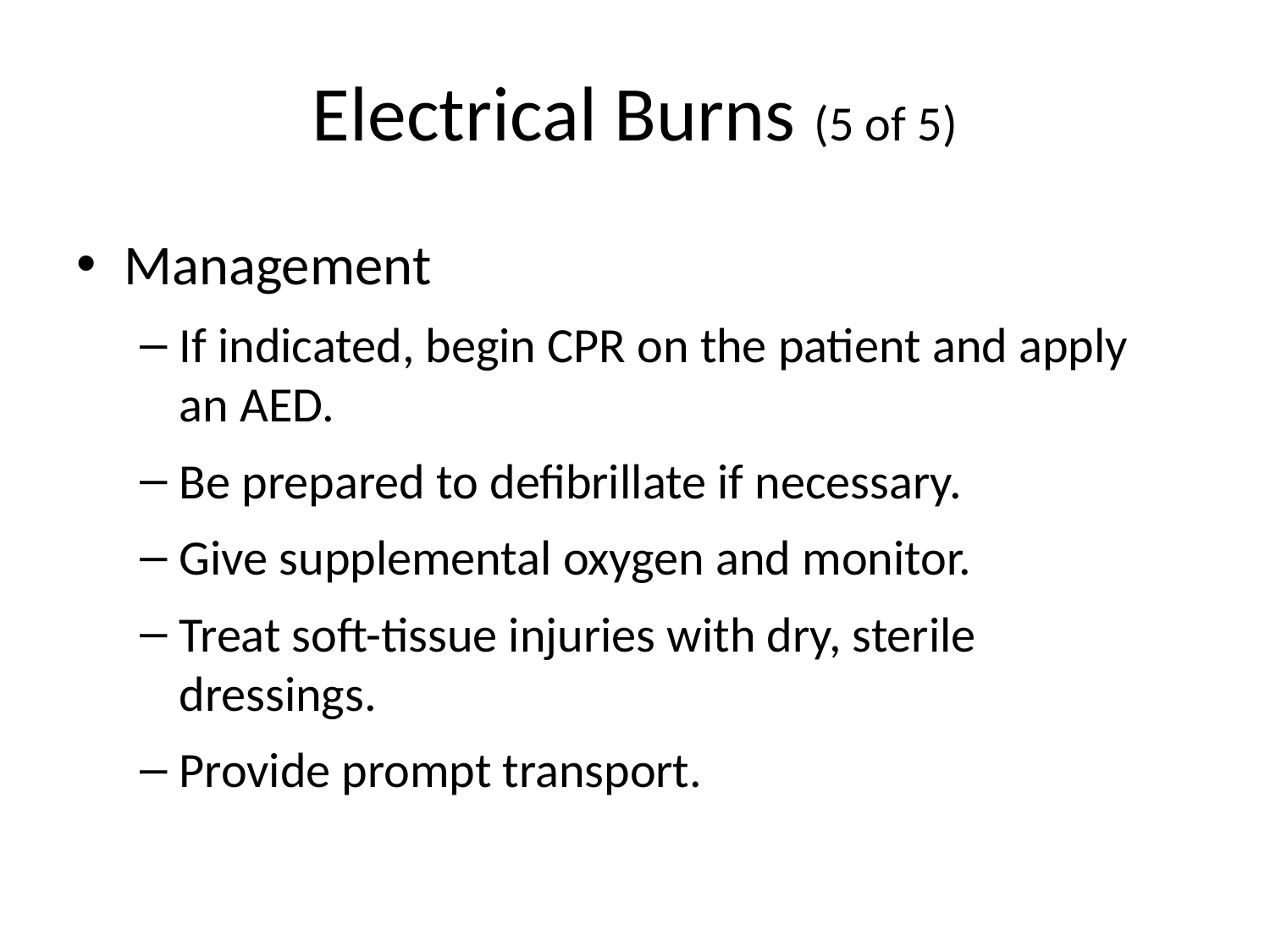

# Electrical Burns (5 of 5)
Management
If indicated, begin CPR on the patient and apply an AED.
Be prepared to defibrillate if necessary.
Give supplemental oxygen and monitor.
Treat soft-tissue injuries with dry, sterile dressings.
Provide prompt transport.